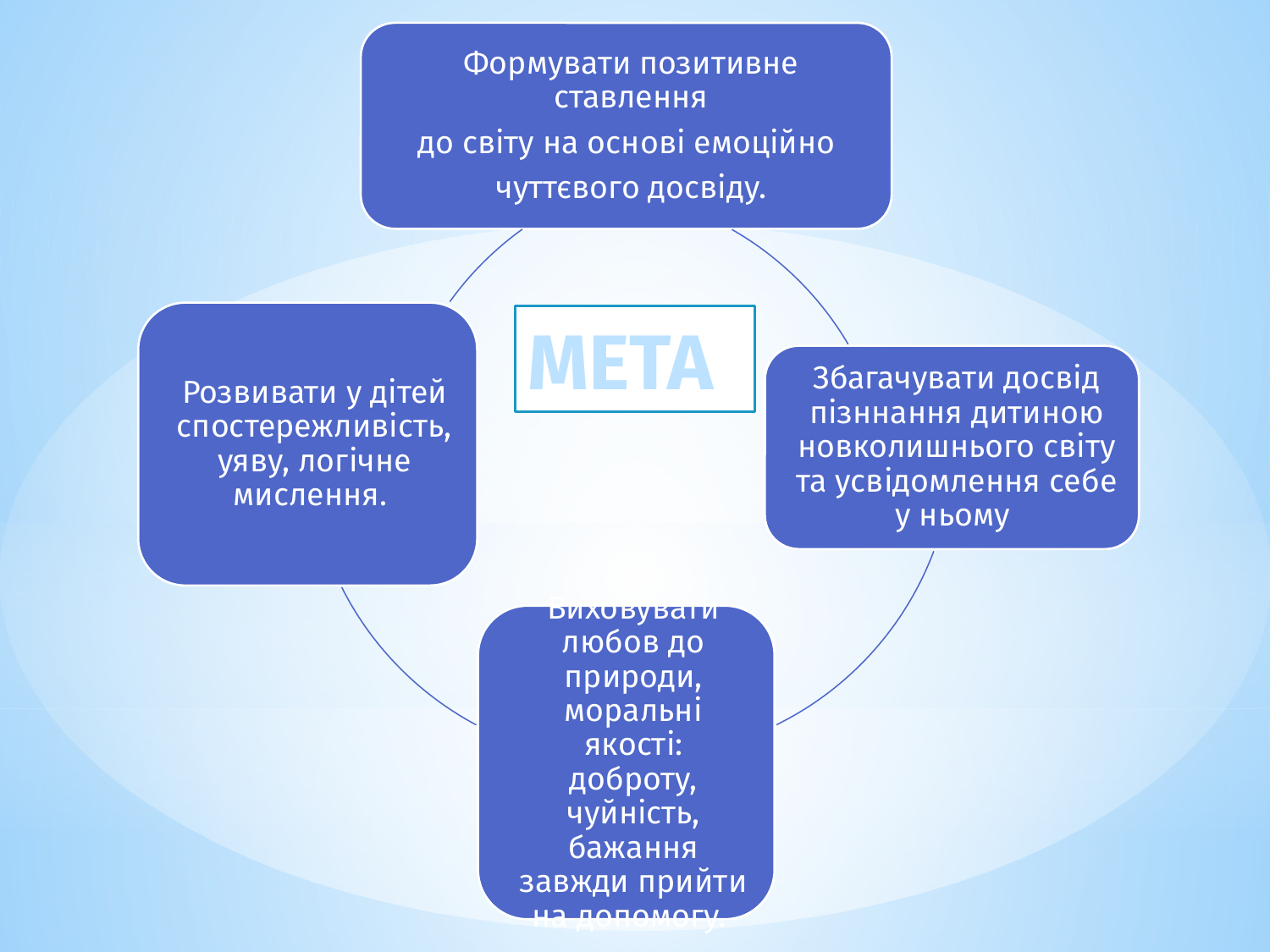

Формувати позитивне ставлення
до світу на основі емоційно
чуттєвого досвіду.
Збагачувати досвід пізннання дитиною новколишнього світу та усвідомлення себе у ньому
Виховувати любов до природи, моральні якості: доброту, чуйність, бажання завжди прийти на допомогу.
Розвивати у дітей спостережливість, уяву, логічне мислення.
МЕТА